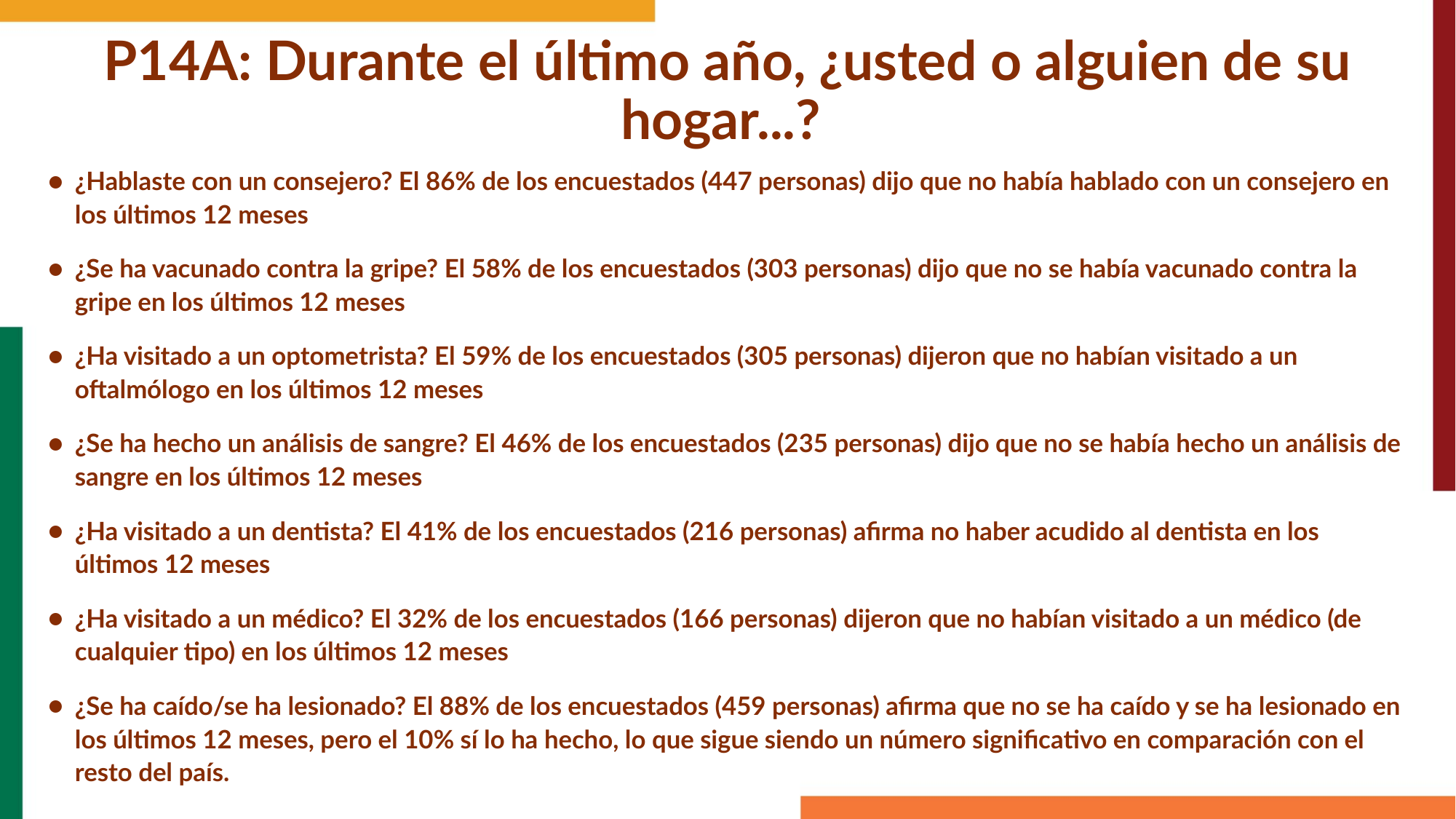

# P14A: Durante el último año, ¿usted o alguien de su hogar...?
¿Hablaste con un consejero? El 86% de los encuestados (447 personas) dijo que no había hablado con un consejero en los últimos 12 meses
¿Se ha vacunado contra la gripe? El 58% de los encuestados (303 personas) dijo que no se había vacunado contra la gripe en los últimos 12 meses
¿Ha visitado a un optometrista? El 59% de los encuestados (305 personas) dijeron que no habían visitado a un oftalmólogo en los últimos 12 meses
¿Se ha hecho un análisis de sangre? El 46% de los encuestados (235 personas) dijo que no se había hecho un análisis de sangre en los últimos 12 meses
¿Ha visitado a un dentista? El 41% de los encuestados (216 personas) afirma no haber acudido al dentista en los últimos 12 meses
¿Ha visitado a un médico? El 32% de los encuestados (166 personas) dijeron que no habían visitado a un médico (de cualquier tipo) en los últimos 12 meses
¿Se ha caído/se ha lesionado? El 88% de los encuestados (459 personas) afirma que no se ha caído y se ha lesionado en los últimos 12 meses, pero el 10% sí lo ha hecho, lo que sigue siendo un número significativo en comparación con el resto del país.